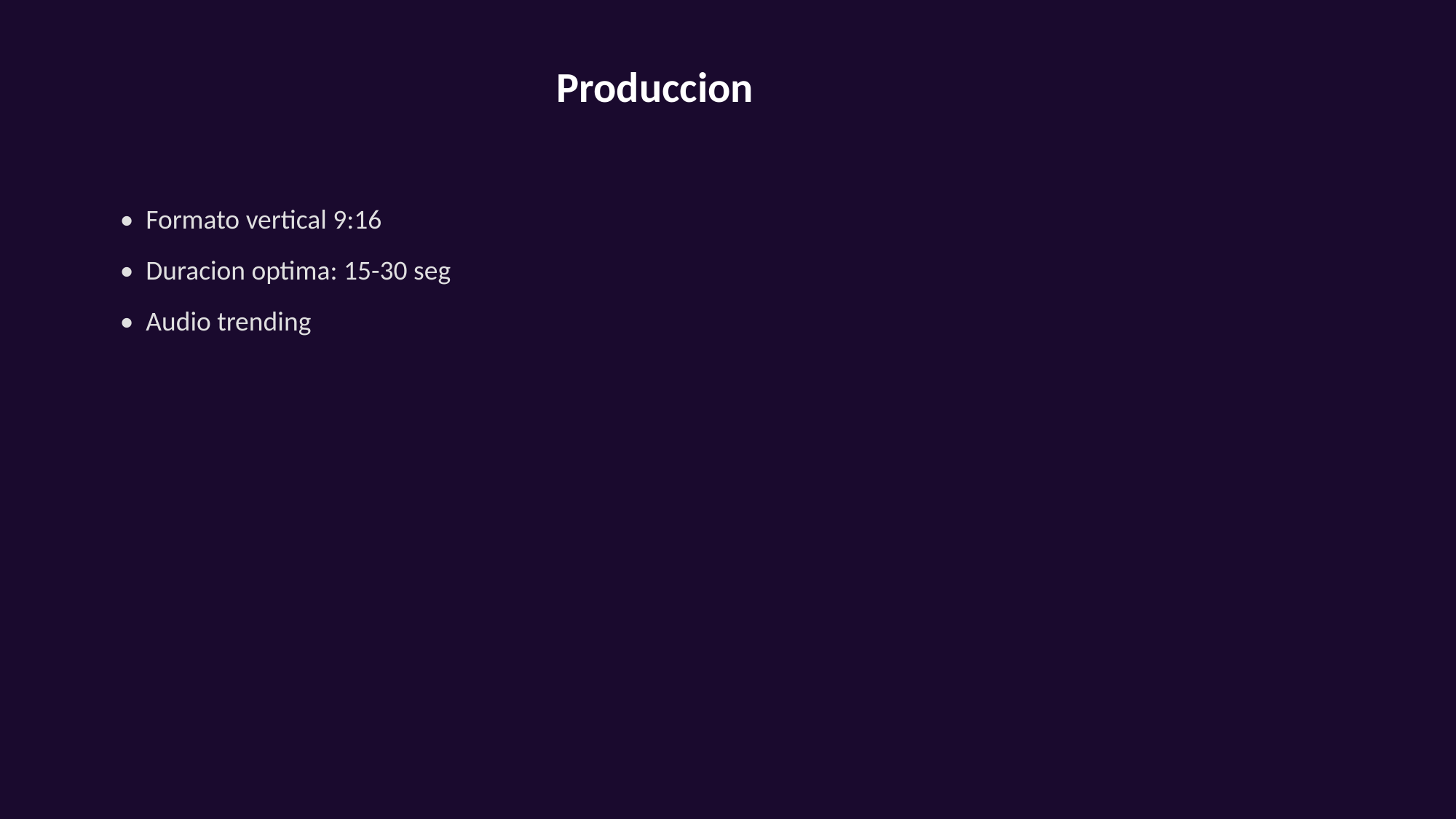

Produccion
•  Formato vertical 9:16
•  Duracion optima: 15-30 seg
•  Audio trending